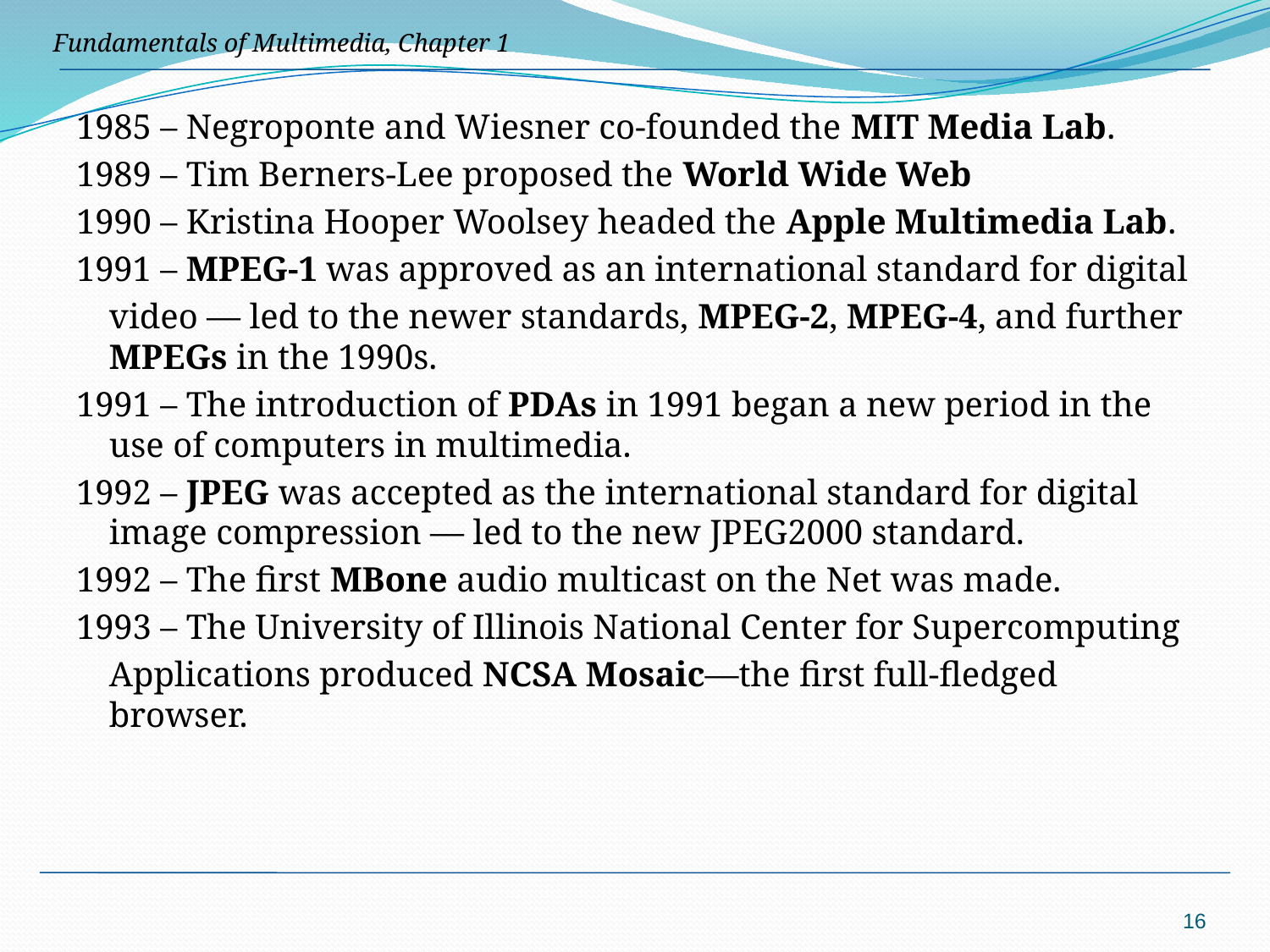

1985 – Negroponte and Wiesner co-founded the MIT Media Lab.
1989 – Tim Berners-Lee proposed the World Wide Web
1990 – Kristina Hooper Woolsey headed the Apple Multimedia Lab.
1991 – MPEG-1 was approved as an international standard for digital
	video — led to the newer standards, MPEG-2, MPEG-4, and further MPEGs in the 1990s.
1991 – The introduction of PDAs in 1991 began a new period in the use of computers in multimedia.
1992 – JPEG was accepted as the international standard for digital image compression — led to the new JPEG2000 standard.
1992 – The first MBone audio multicast on the Net was made.
1993 – The University of Illinois National Center for Supercomputing
	Applications produced NCSA Mosaic—the first full-fledged browser.
16